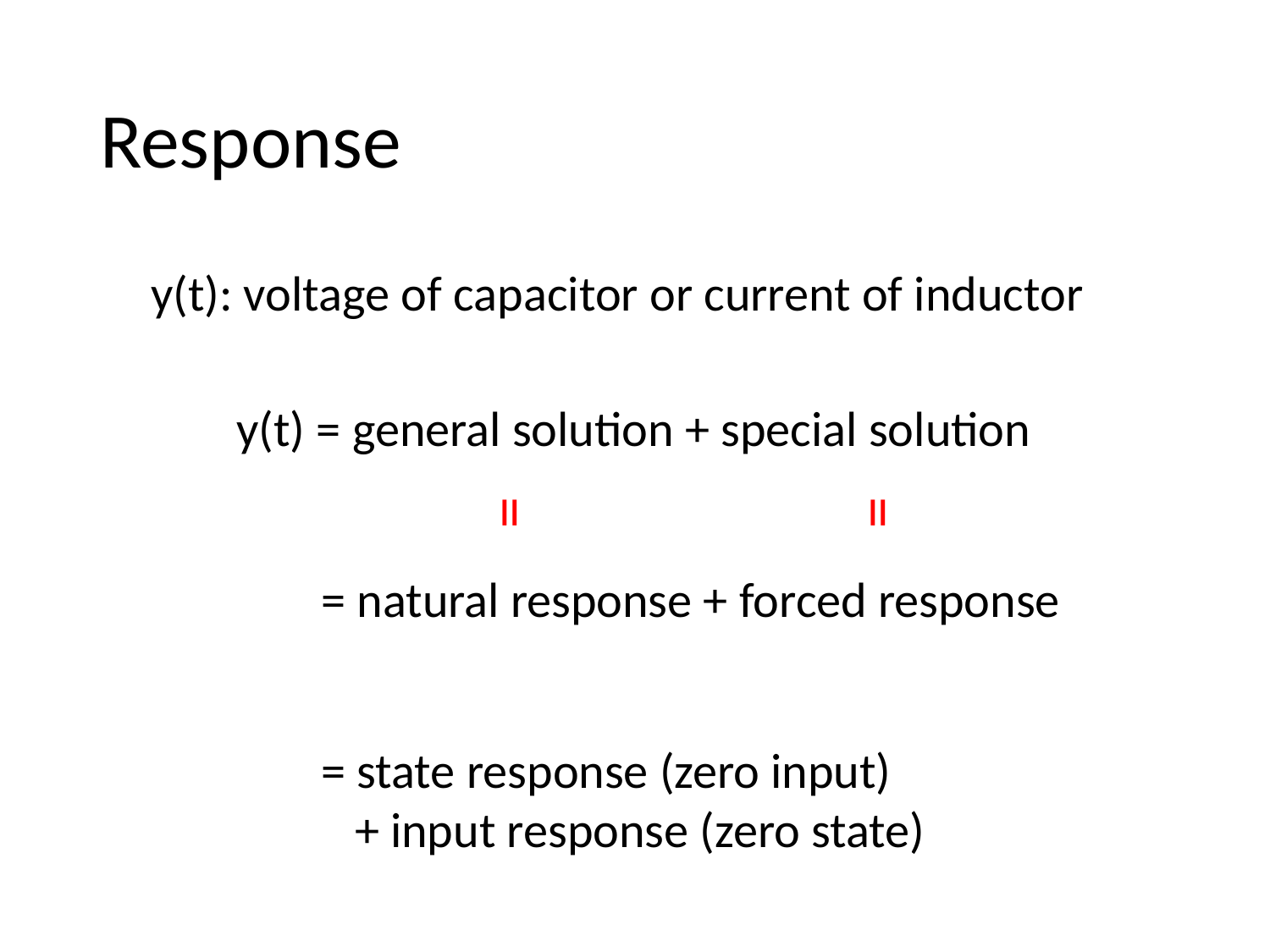

# Response
y(t): voltage of capacitor or current of inductor
y(t) = general solution + special solution
=
=
 = natural response + forced response
 = state response (zero input)
    + input response (zero state)